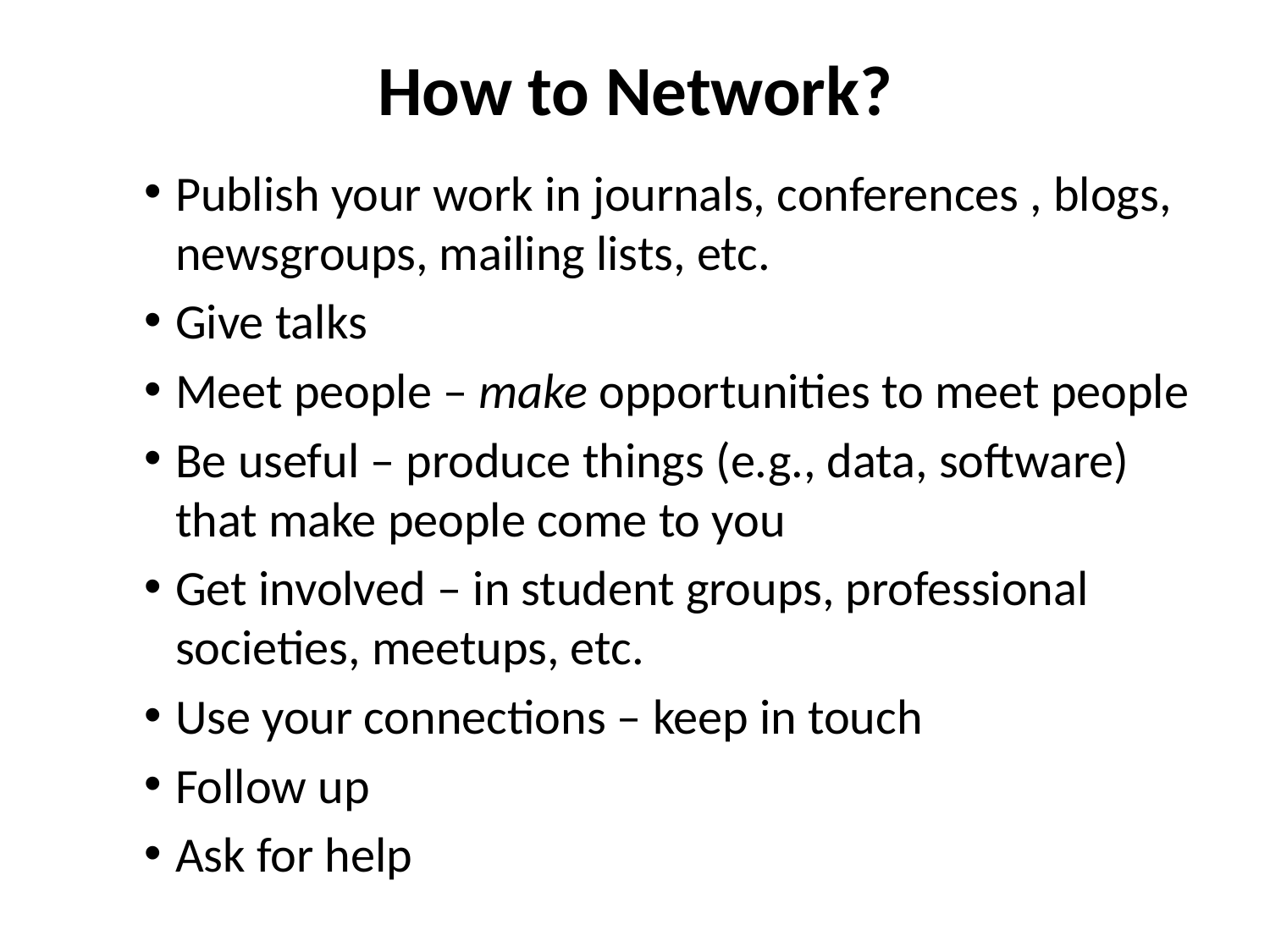

# How to Network?
Publish your work in journals, conferences , blogs, newsgroups, mailing lists, etc.
Give talks
Meet people – make opportunities to meet people
Be useful – produce things (e.g., data, software) that make people come to you
Get involved – in student groups, professional societies, meetups, etc.
Use your connections – keep in touch
Follow up
Ask for help